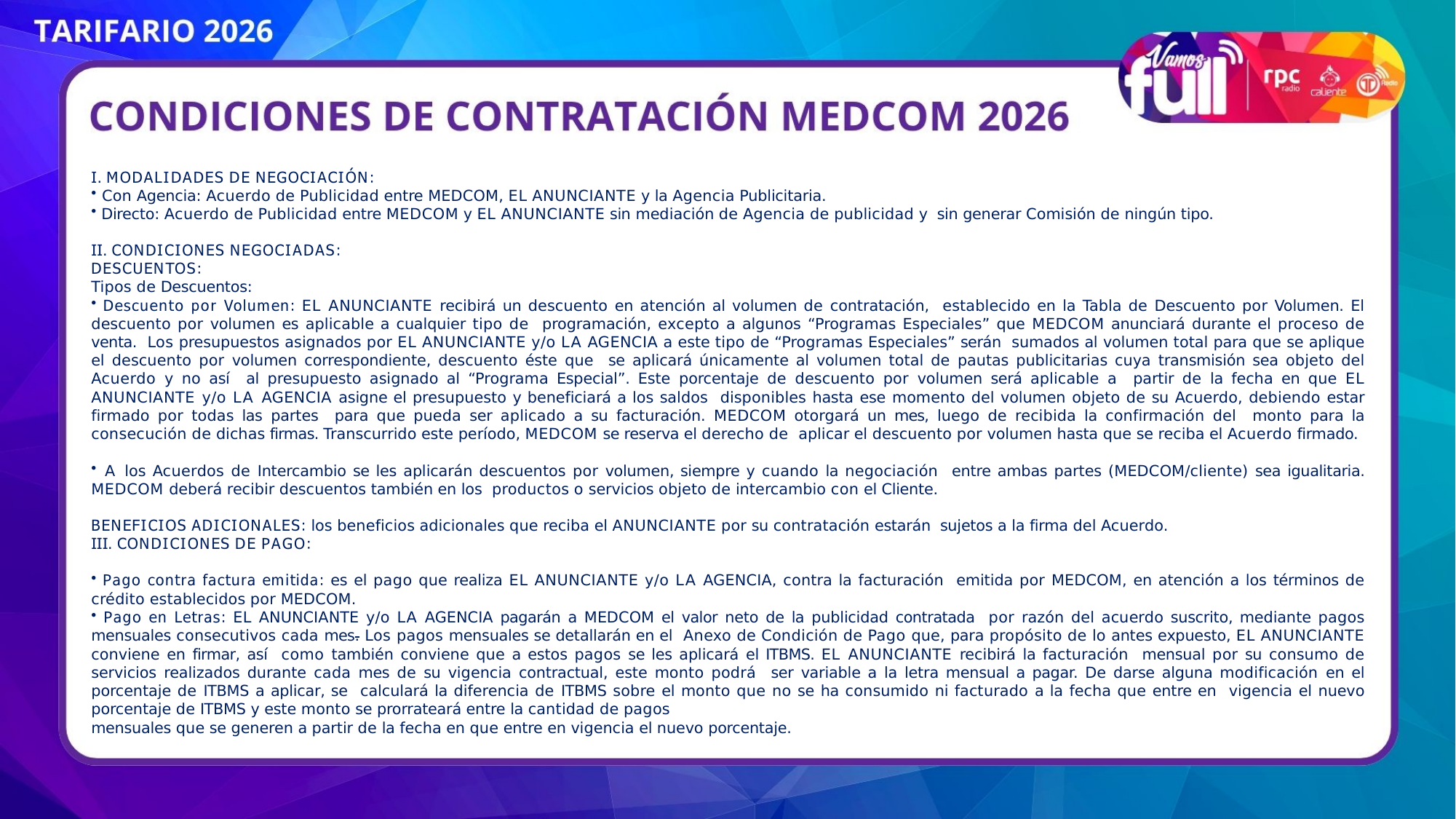

I. MODALIDADES DE NEGOCIACIÓN:
Con Agencia: Acuerdo de Publicidad entre MEDCOM, EL ANUNCIANTE y la Agencia Publicitaria.
 Directo: Acuerdo de Publicidad entre MEDCOM y EL ANUNCIANTE sin mediación de Agencia de publicidad y  sin generar Comisión de ningún tipo.

II. CONDICIONES NEGOCIADAS:
DESCUENTOS:
Tipos de Descuentos:
 Descuento por Volumen: EL ANUNCIANTE recibirá un descuento en atención al volumen de contratación,  establecido en la Tabla de Descuento por Volumen. El descuento por volumen es aplicable a cualquier tipo de  programación, excepto a algunos “Programas Especiales” que MEDCOM anunciará durante el proceso de venta.  Los presupuestos asignados por EL ANUNCIANTE y/o LA AGENCIA a este tipo de “Programas Especiales” serán  sumados al volumen total para que se aplique el descuento por volumen correspondiente, descuento éste que  se aplicará únicamente al volumen total de pautas publicitarias cuya transmisión sea objeto del Acuerdo y no así  al presupuesto asignado al “Programa Especial”. Este porcentaje de descuento por volumen será aplicable a  partir de la fecha en que EL ANUNCIANTE y/o LA AGENCIA asigne el presupuesto y beneficiará a los saldos  disponibles hasta ese momento del volumen objeto de su Acuerdo, debiendo estar firmado por todas las partes  para que pueda ser aplicado a su facturación. MEDCOM otorgará un mes, luego de recibida la confirmación del  monto para la consecución de dichas firmas. Transcurrido este período, MEDCOM se reserva el derecho de  aplicar el descuento por volumen hasta que se reciba el Acuerdo firmado.

 A los Acuerdos de Intercambio se les aplicarán descuentos por volumen, siempre y cuando la negociación  entre ambas partes (MEDCOM/cliente) sea igualitaria. MEDCOM deberá recibir descuentos también en los  productos o servicios objeto de intercambio con el Cliente.

BENEFICIOS ADICIONALES: los beneficios adicionales que reciba el ANUNCIANTE por su contratación estarán  sujetos a la firma del Acuerdo.
III. CONDICIONES DE PAGO:

 Pago contra factura emitida: es el pago que realiza EL ANUNCIANTE y/o LA AGENCIA, contra la facturación  emitida por MEDCOM, en atención a los términos de crédito establecidos por MEDCOM.
 Pago en Letras: EL ANUNCIANTE y/o LA AGENCIA pagarán a MEDCOM el valor neto de la publicidad contratada  por razón del acuerdo suscrito, mediante pagos mensuales consecutivos cada mes. Los pagos mensuales se detallarán en el  Anexo de Condición de Pago que, para propósito de lo antes expuesto, EL ANUNCIANTE conviene en firmar, así  como también conviene que a estos pagos se les aplicará el ITBMS. EL ANUNCIANTE recibirá la facturación  mensual por su consumo de servicios realizados durante cada mes de su vigencia contractual, este monto podrá  ser variable a la letra mensual a pagar. De darse alguna modificación en el porcentaje de ITBMS a aplicar, se  calculará la diferencia de ITBMS sobre el monto que no se ha consumido ni facturado a la fecha que entre en  vigencia el nuevo porcentaje de ITBMS y este monto se prorrateará entre la cantidad de pagos
mensuales que se generen a partir de la fecha en que entre en vigencia el nuevo porcentaje.